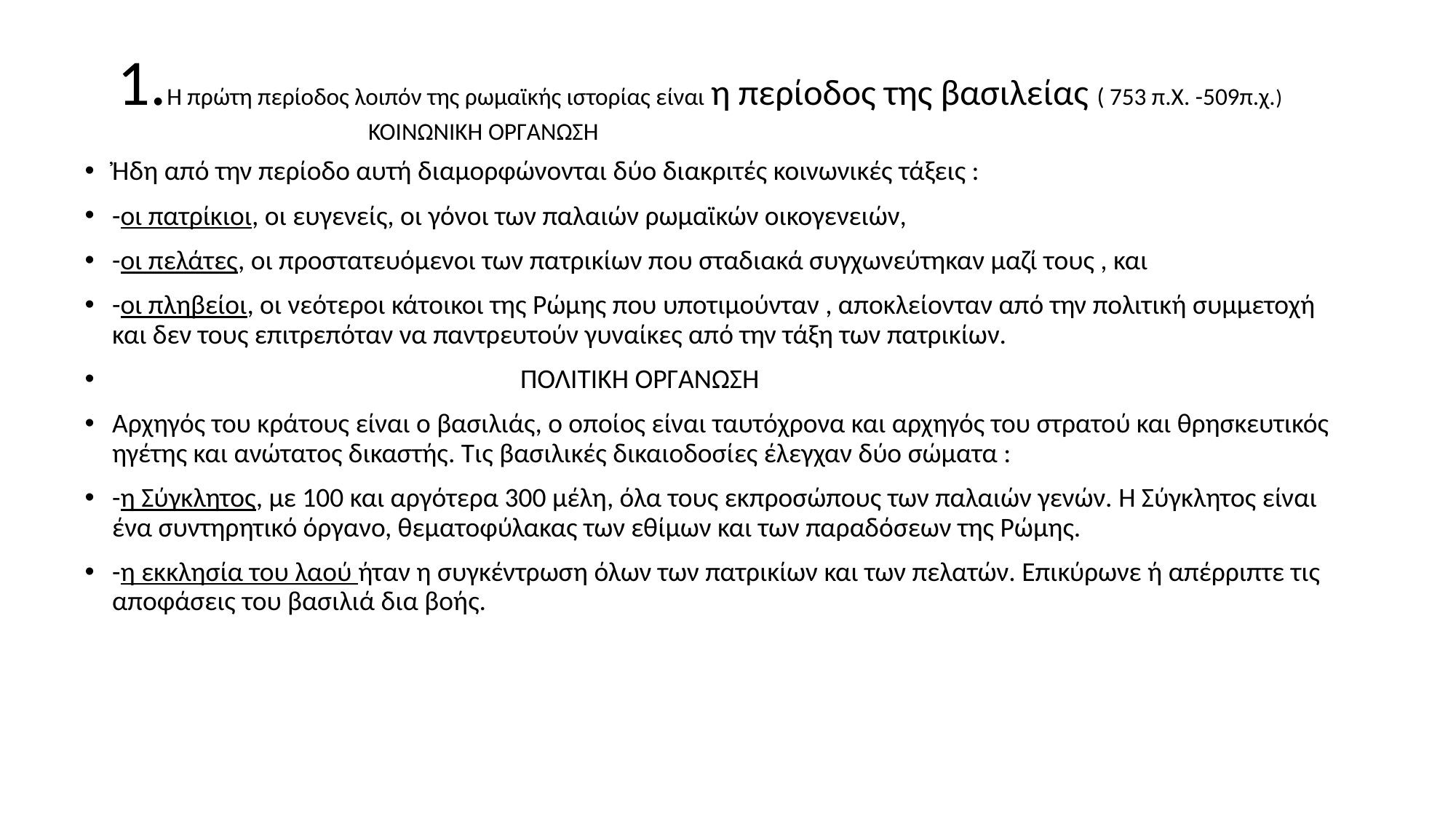

1.Η πρώτη περίοδος λοιπόν της ρωμαϊκής ιστορίας είναι η περίοδος της βασιλείας ( 753 π.Χ. -509π.χ.)
                                                   ΚΟΙΝΩΝΙΚΗ ΟΡΓΑΝΩΣΗ
Ἠδη από την περίοδο αυτή διαμορφώνονται δύο διακριτές κοινωνικές τάξεις :
-οι πατρίκιοι, οι ευγενείς, οι γόνοι των παλαιών ρωμαϊκών οικογενειών,
-οι πελάτες, οι προστατευόμενοι των πατρικίων που σταδιακά συγχωνεύτηκαν μαζί τους , και
-οι πληβείοι, οι νεότεροι κάτοικοι της Ρώμης που υποτιμούνταν , αποκλείονταν από την πολιτική συμμετοχή και δεν τους επιτρεπόταν να παντρευτούν γυναίκες από την τάξη των πατρικίων.
                                                                  ΠΟΛΙΤΙΚΗ ΟΡΓΑΝΩΣΗ
Αρχηγός του κράτους είναι ο βασιλιάς, ο οποίος είναι ταυτόχρονα και αρχηγός του στρατού και θρησκευτικός ηγέτης και ανώτατος δικαστής. Τις βασιλικές δικαιοδοσίες έλεγχαν δύο σώματα :
-η Σύγκλητος, με 100 και αργότερα 300 μέλη, όλα τους εκπροσώπους των παλαιών γενών. Η Σύγκλητος είναι ένα συντηρητικό όργανο, θεματοφύλακας των εθίμων και των παραδόσεων της Ρώμης.
-η εκκλησία του λαού ήταν η συγκέντρωση όλων των πατρικίων και των πελατών. Επικύρωνε ή απέρριπτε τις αποφάσεις του βασιλιά δια βοής.